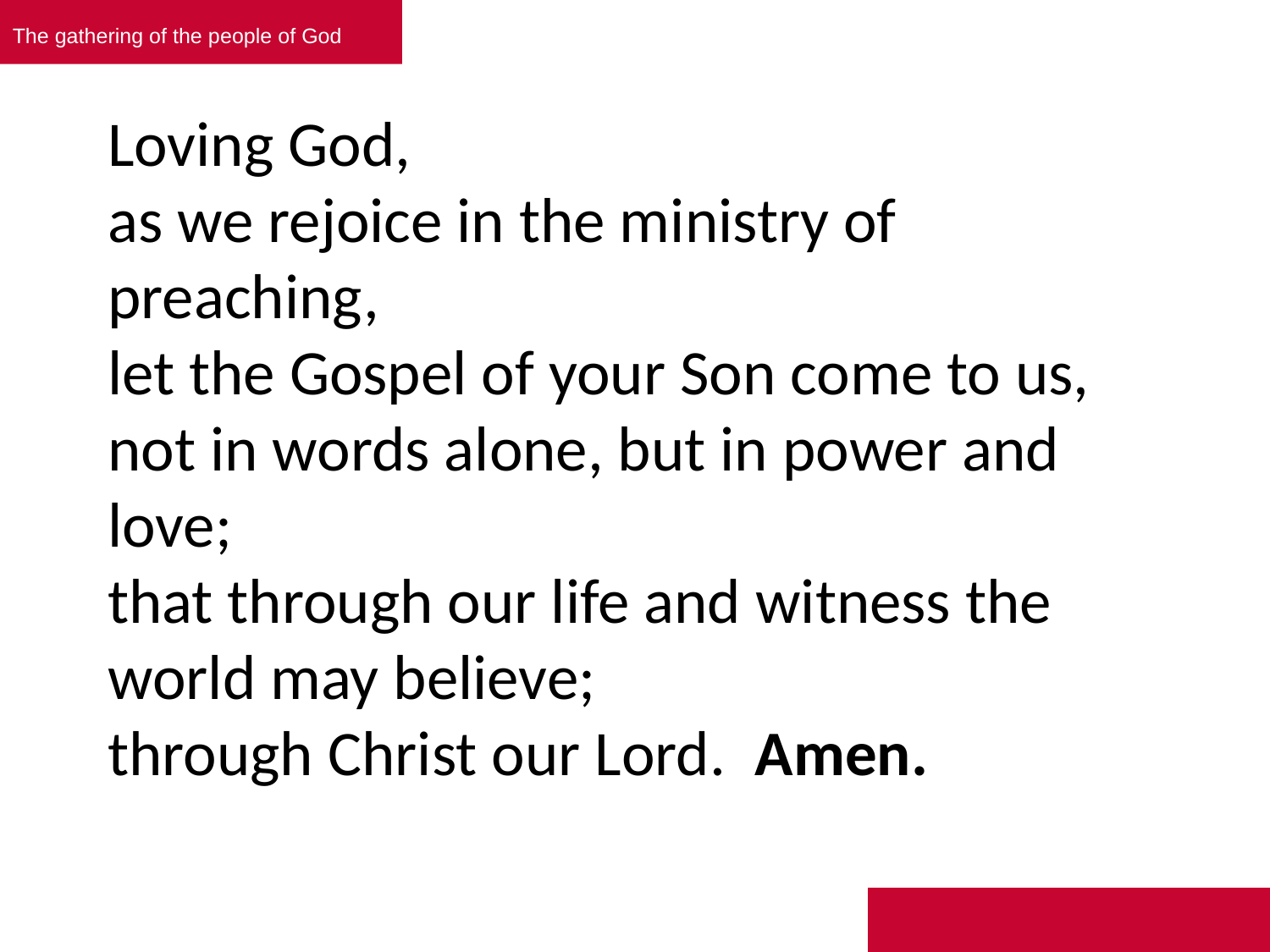

The gathering of the people of God
# Loving God, as we rejoice in the ministry of preaching, let the Gospel of your Son come to us, not in words alone, but in power and love; that through our life and witness the world may believe; through Christ our Lord.  Amen.